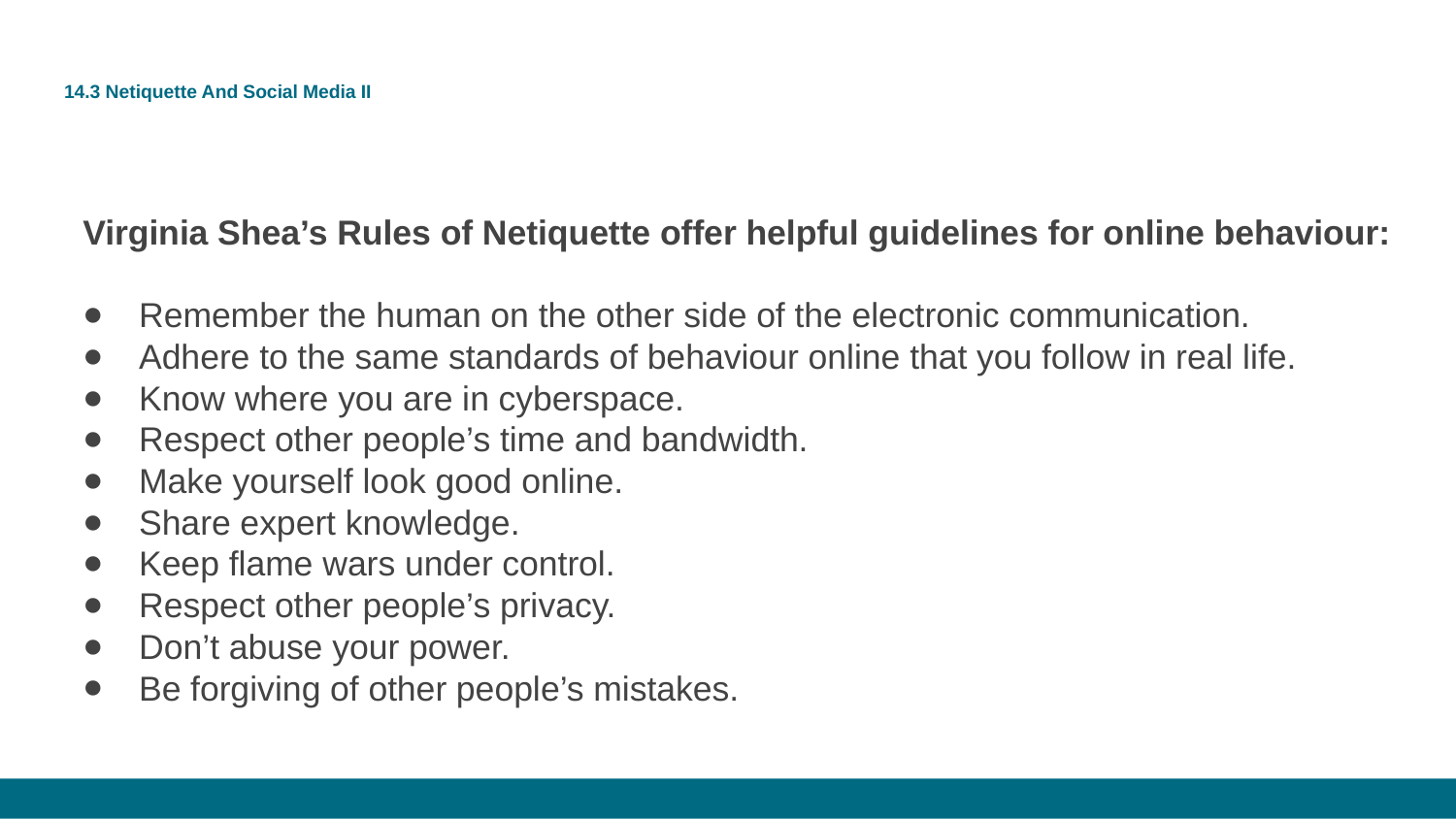

# 14.3 Netiquette And Social Media II
Virginia Shea’s Rules of Netiquette offer helpful guidelines for online behaviour:

Remember the human on the other side of the electronic communication.
Adhere to the same standards of behaviour online that you follow in real life.
Know where you are in cyberspace.
Respect other people’s time and bandwidth.
Make yourself look good online.
Share expert knowledge.
Keep flame wars under control.
Respect other people’s privacy.
Don’t abuse your power.
Be forgiving of other people’s mistakes.